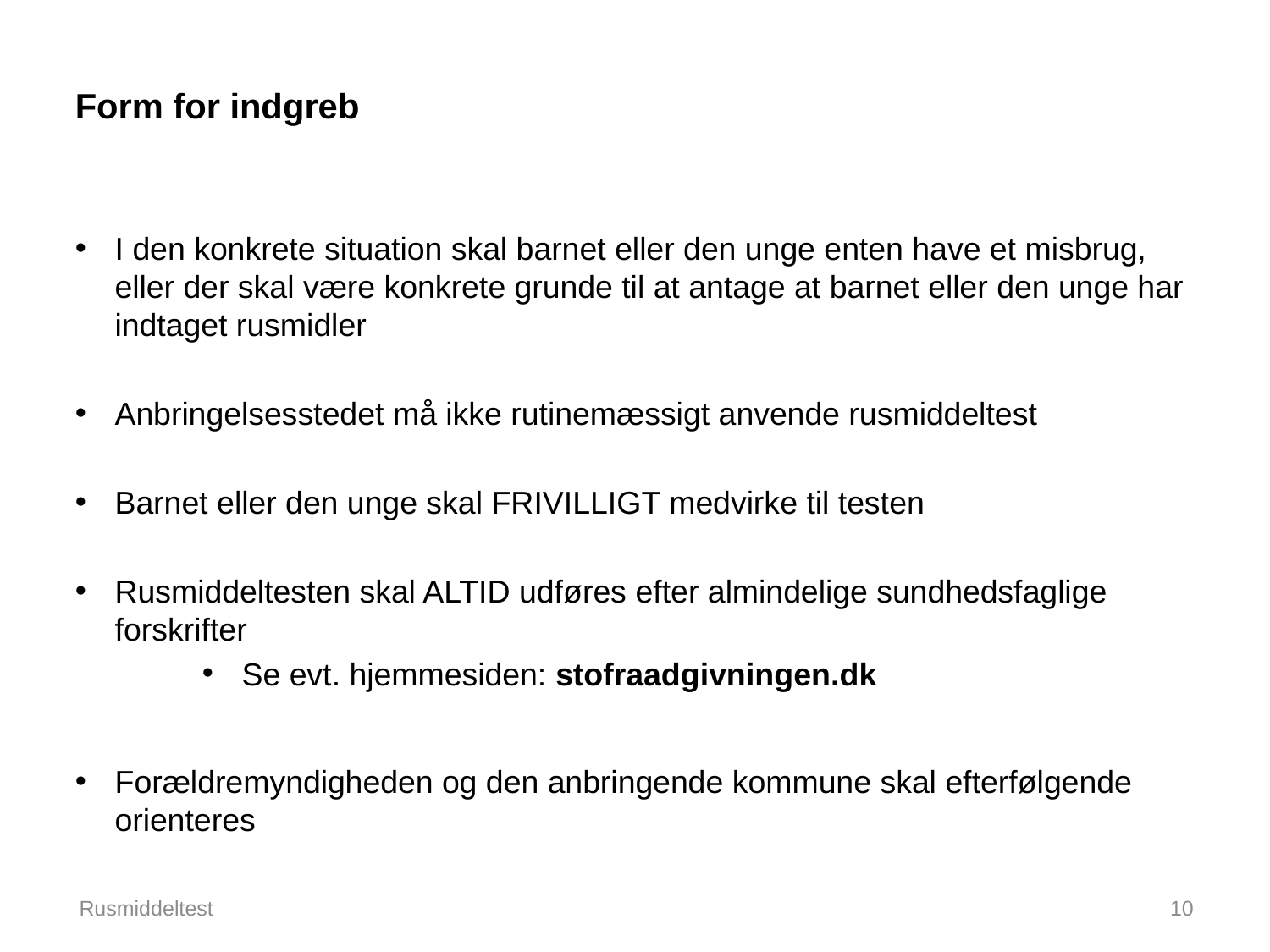

# Form for indgreb
I den konkrete situation skal barnet eller den unge enten have et misbrug, eller der skal være konkrete grunde til at antage at barnet eller den unge har indtaget rusmidler

Anbringelsesstedet må ikke rutinemæssigt anvende rusmiddeltest

Barnet eller den unge skal FRIVILLIGT medvirke til testen

Rusmiddeltesten skal ALTID udføres efter almindelige sundhedsfaglige forskrifter
Se evt. hjemmesiden: stofraadgivningen.dk

Forældremyndigheden og den anbringende kommune skal efterfølgende orienteres
Rusmiddeltest
10